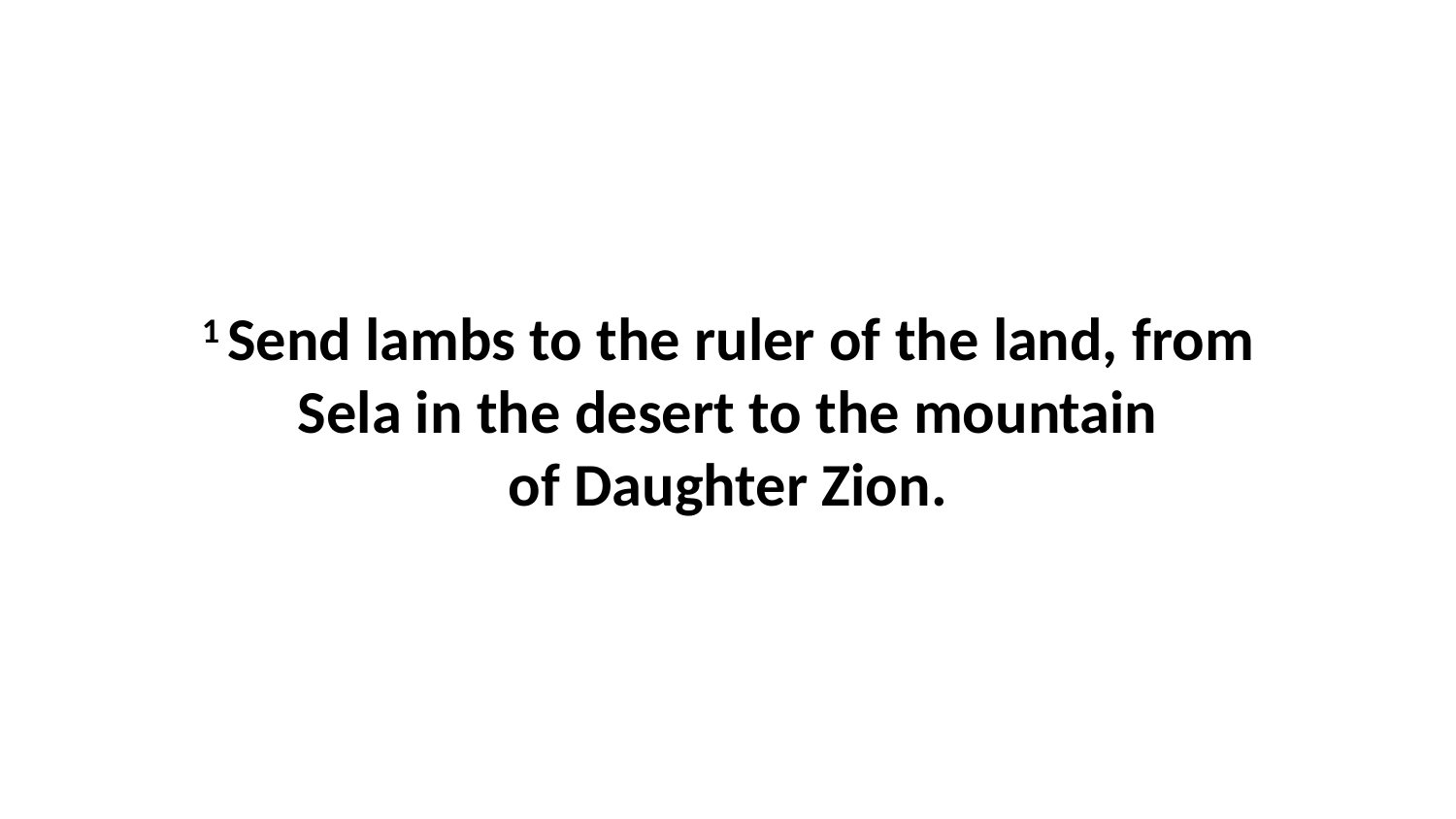

1 Send lambs to the ruler of the land, from Sela in the desert to the mountain of Daughter Zion.